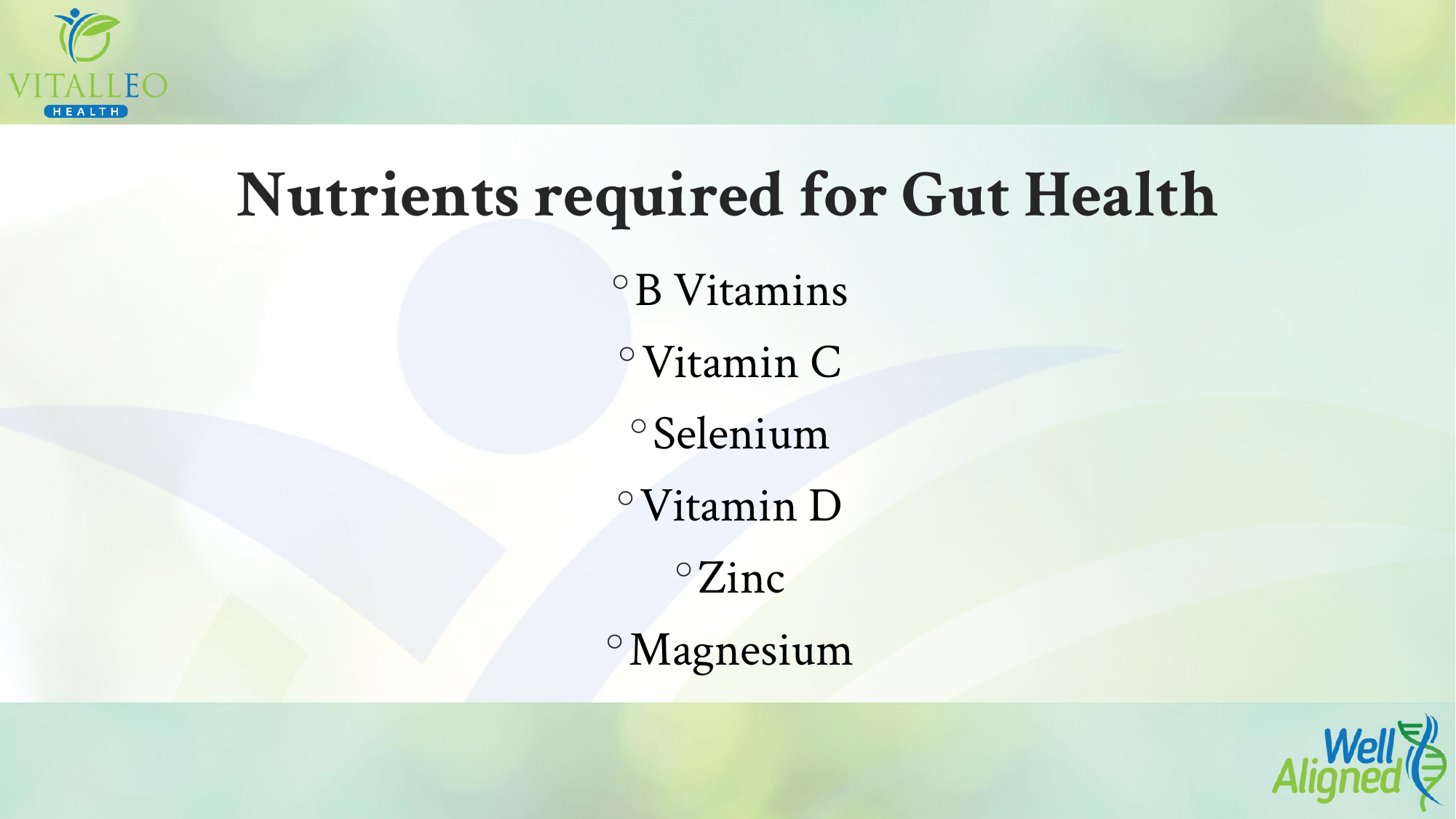

# Nutrients required for Gut Health
B Vitamins
Vitamin C
Selenium
Vitamin D
Zinc
Magnesium